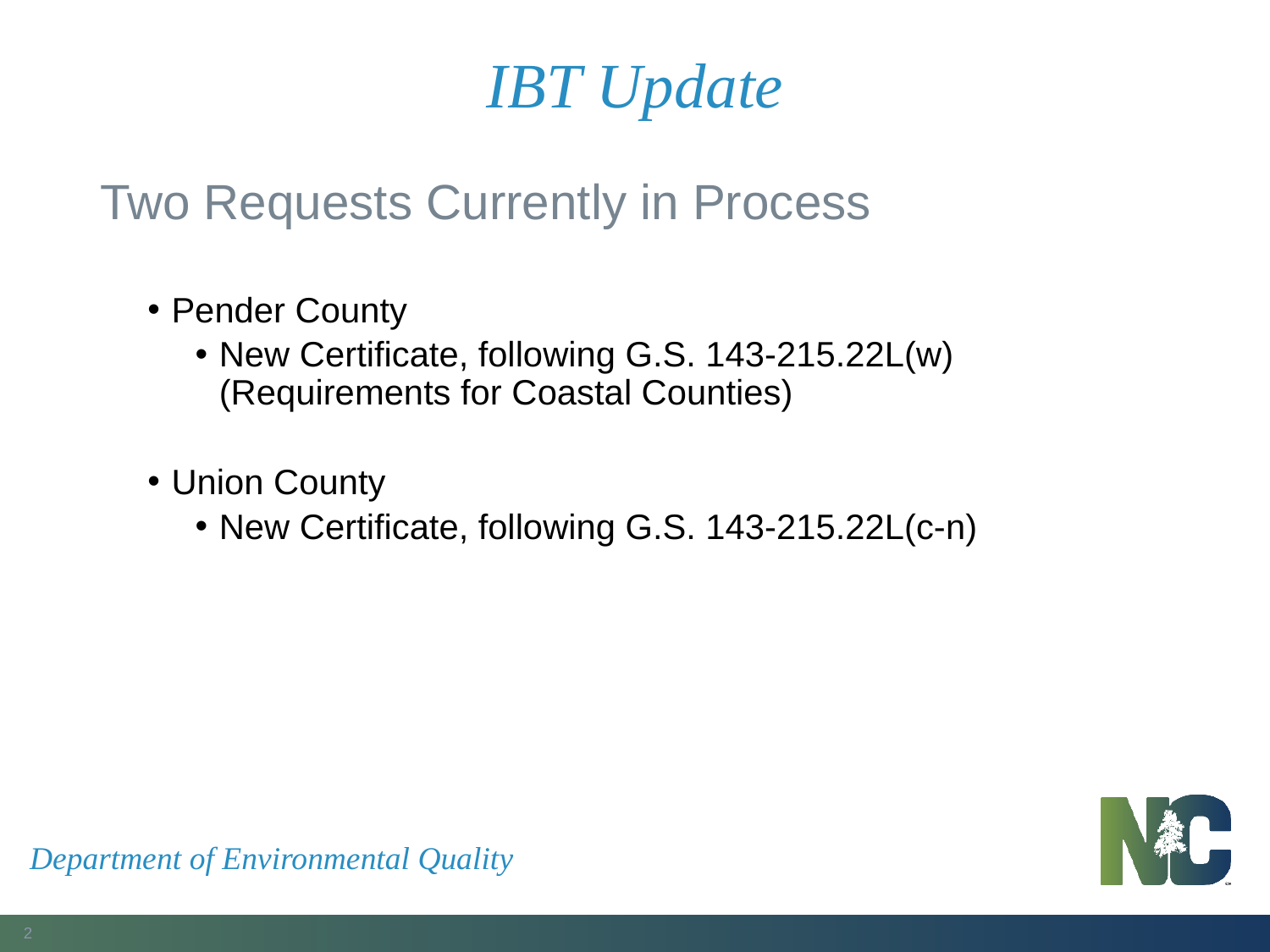

# IBT Update
Two Requests Currently in Process

Pender County
New Certificate, following G.S. 143-215.22L(w)  (Requirements for Coastal Counties)

Union County
New Certificate, following G.S. 143-215.22L(c-n)

Department of Environmental Quality
2